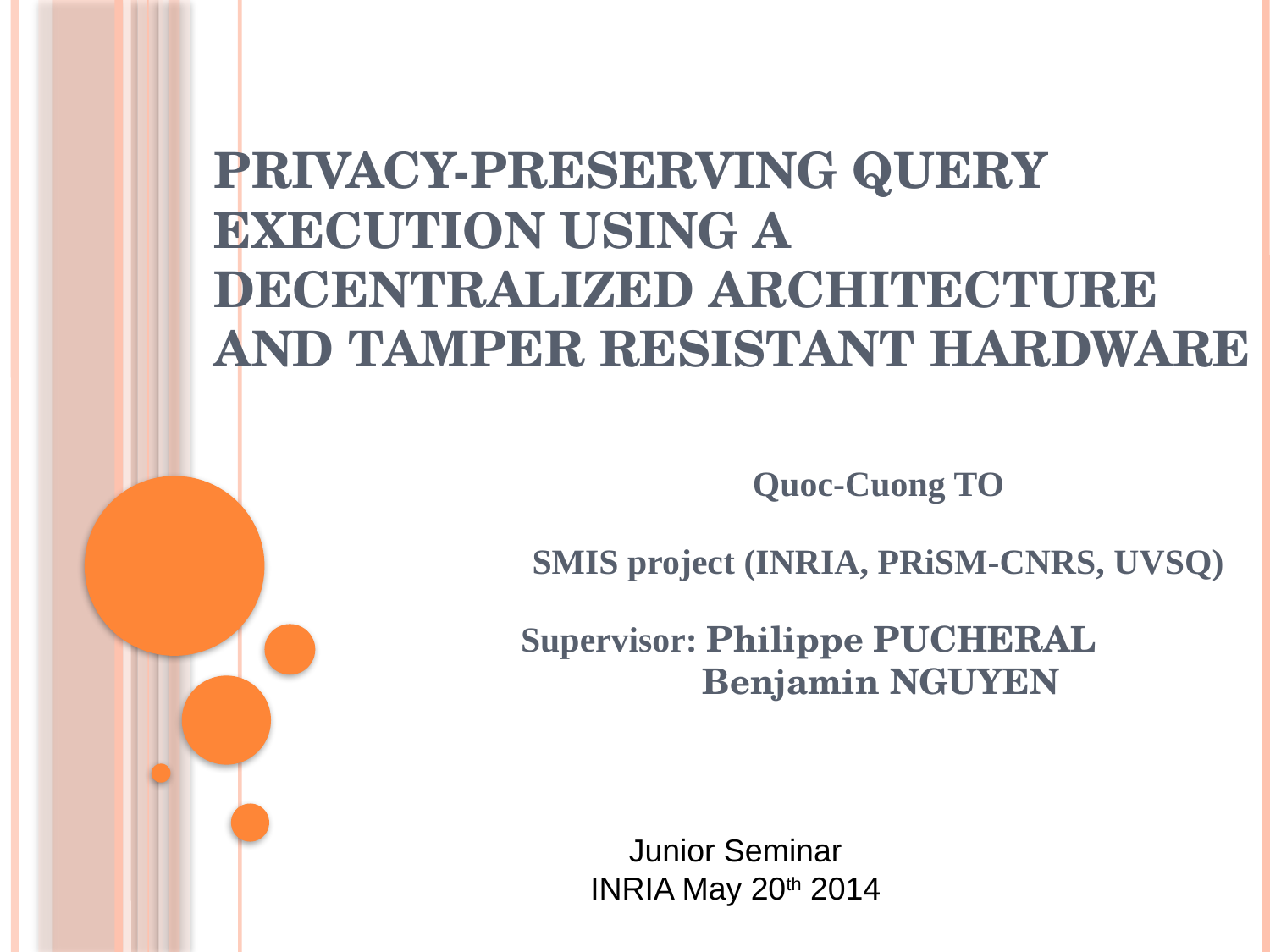

# Privacy-Preserving Query Execution using a Decentralized Architecture and Tamper Resistant Hardware
Quoc-Cuong TO
SMIS project (INRIA, PRiSM-CNRS, UVSQ)
Supervisor: Philippe PUCHERAL		      Benjamin NGUYEN
Junior Seminar
INRIA May 20th 2014